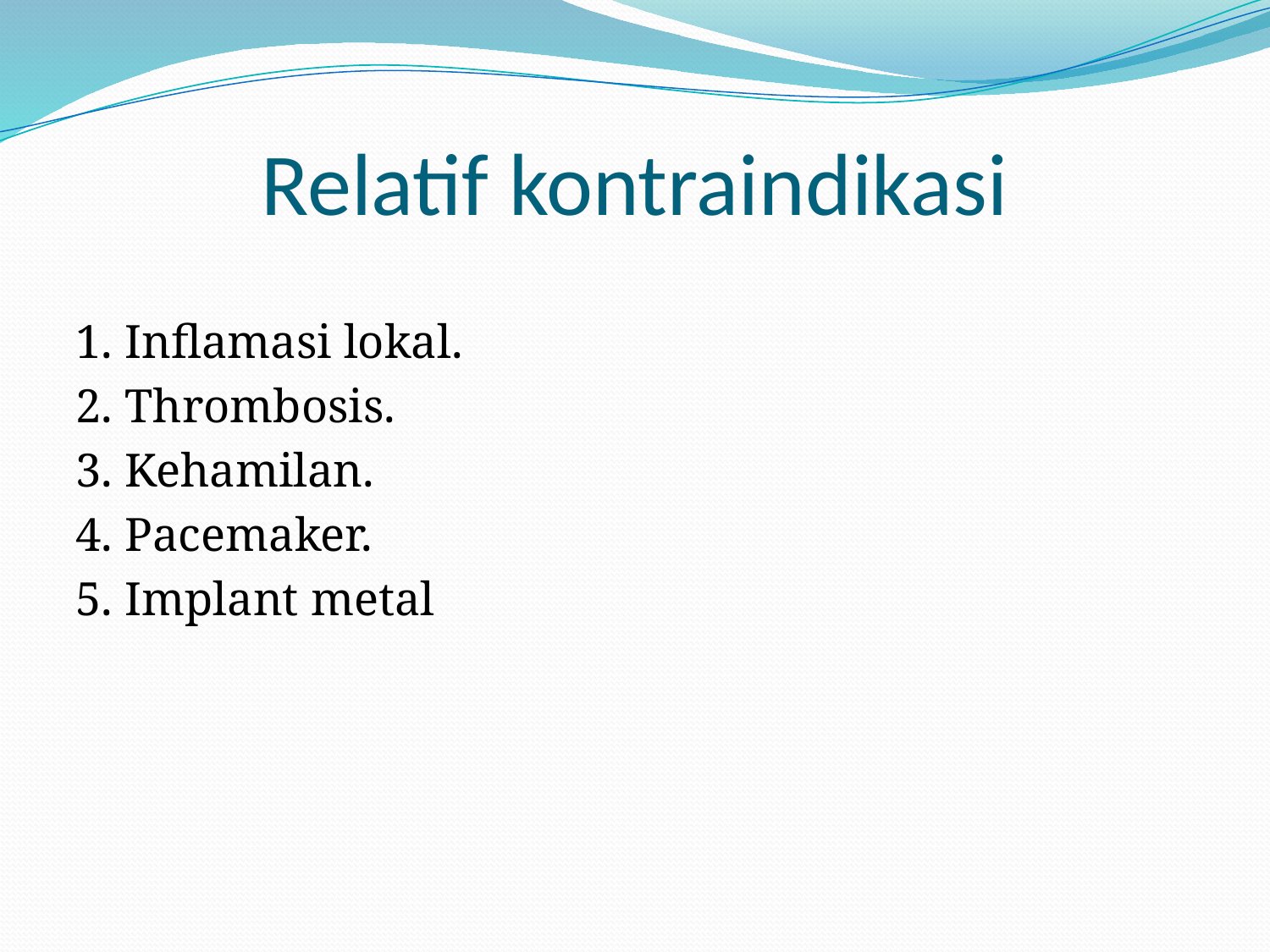

# Relatif kontraindikasi
1. Inflamasi lokal.
2. Thrombosis.
3. Kehamilan.
4. Pacemaker.
5. Implant metal